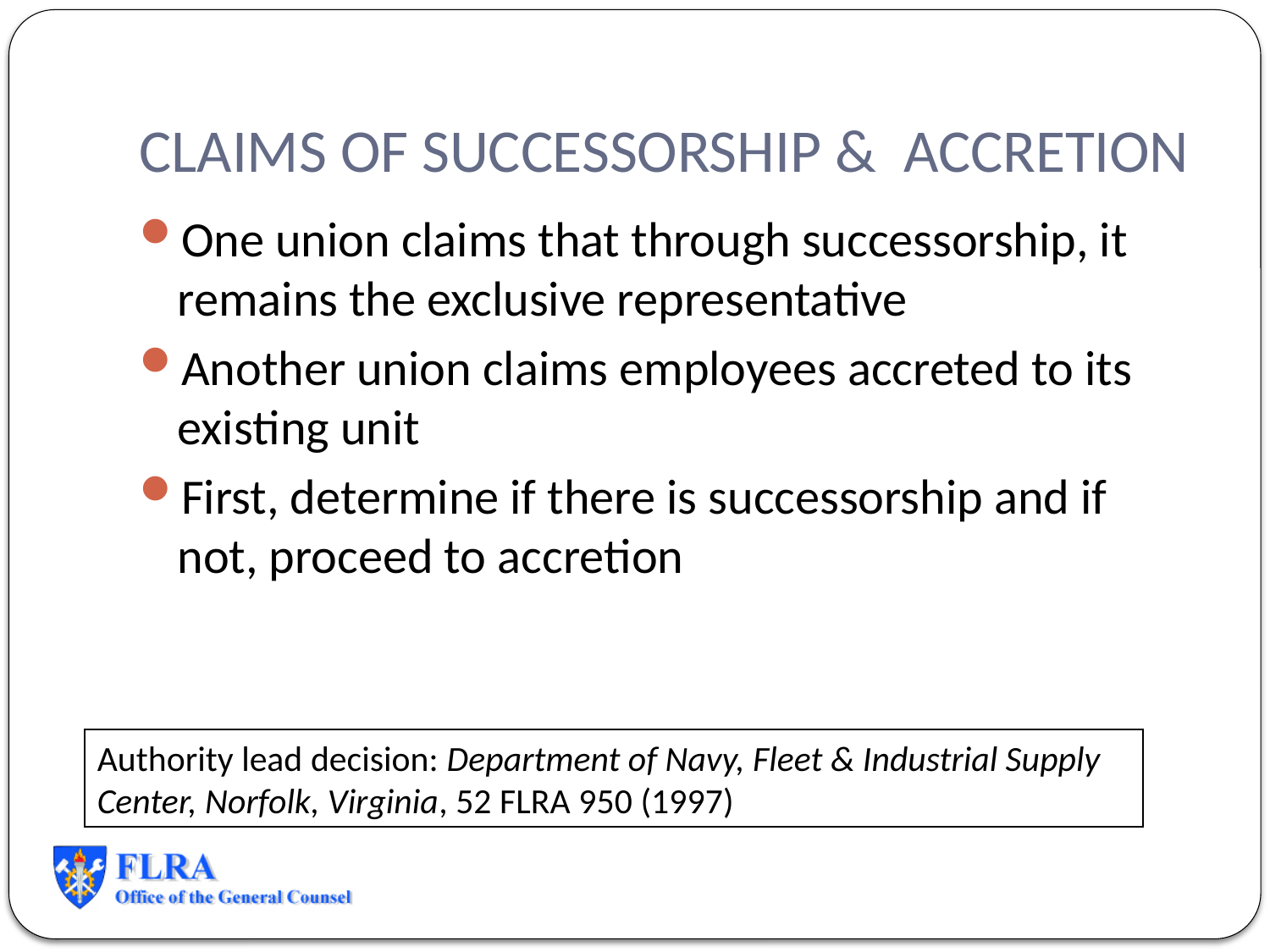

# CLAIMS OF SUCCESSORSHIP &  ACCRETION
One union claims that through successorship, it remains the exclusive representative
Another union claims employees accreted to its existing unit
First, determine if there is successorship and if not, proceed to accretion

Authority lead decision: Department of Navy, Fleet & Industrial Supply Center, Norfolk, Virginia, 52 FLRA 950 (1997)